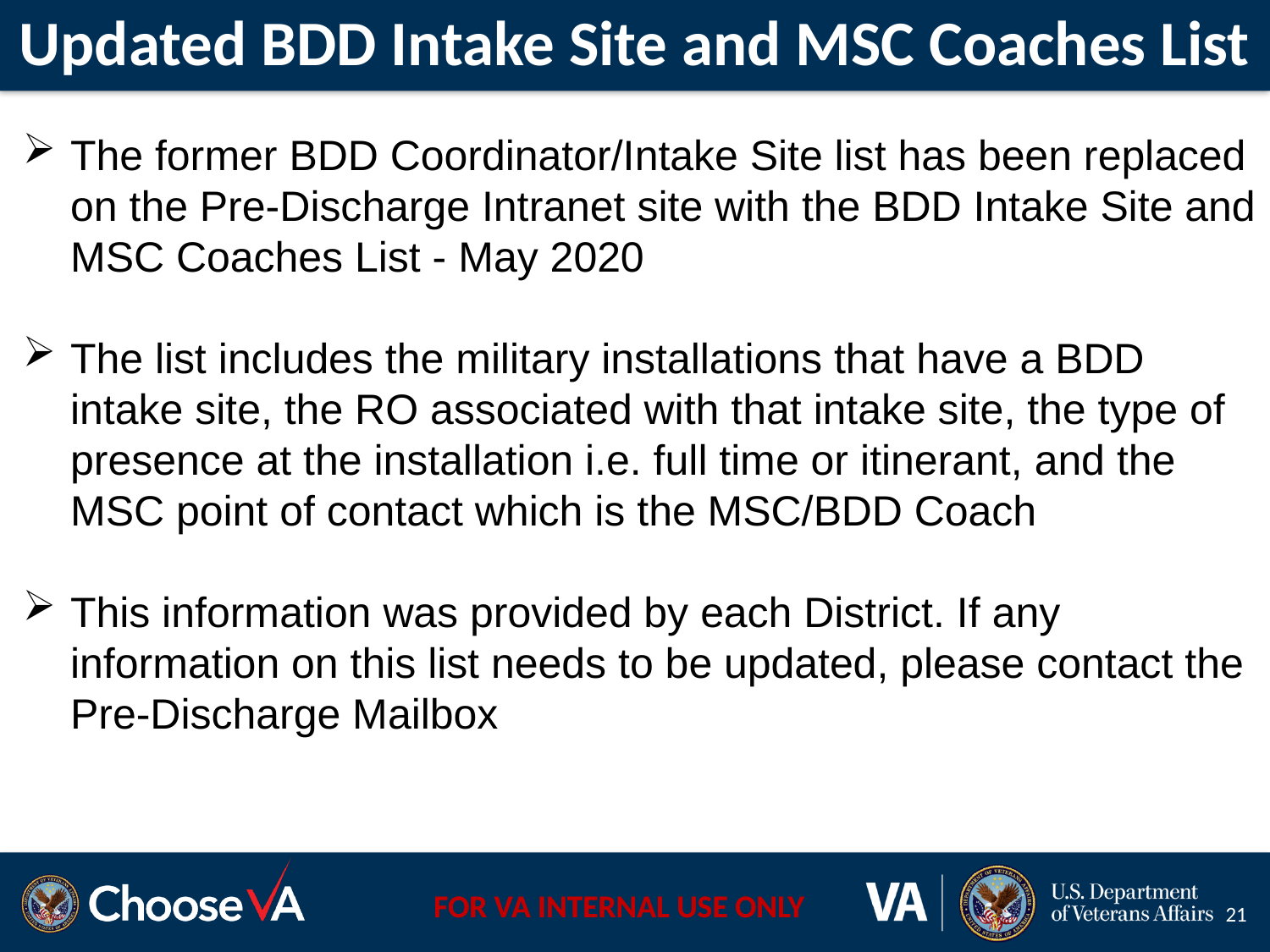

# Updated BDD Intake Site and MSC Coaches List
The former BDD Coordinator/Intake Site list has been replaced on the Pre-Discharge Intranet site with the BDD Intake Site and MSC Coaches List - May 2020

The list includes the military installations that have a BDD intake site, the RO associated with that intake site, the type of presence at the installation i.e. full time or itinerant, and the MSC point of contact which is the MSC/BDD Coach

This information was provided by each District. If any information on this list needs to be updated, please contact the Pre-Discharge Mailbox
21